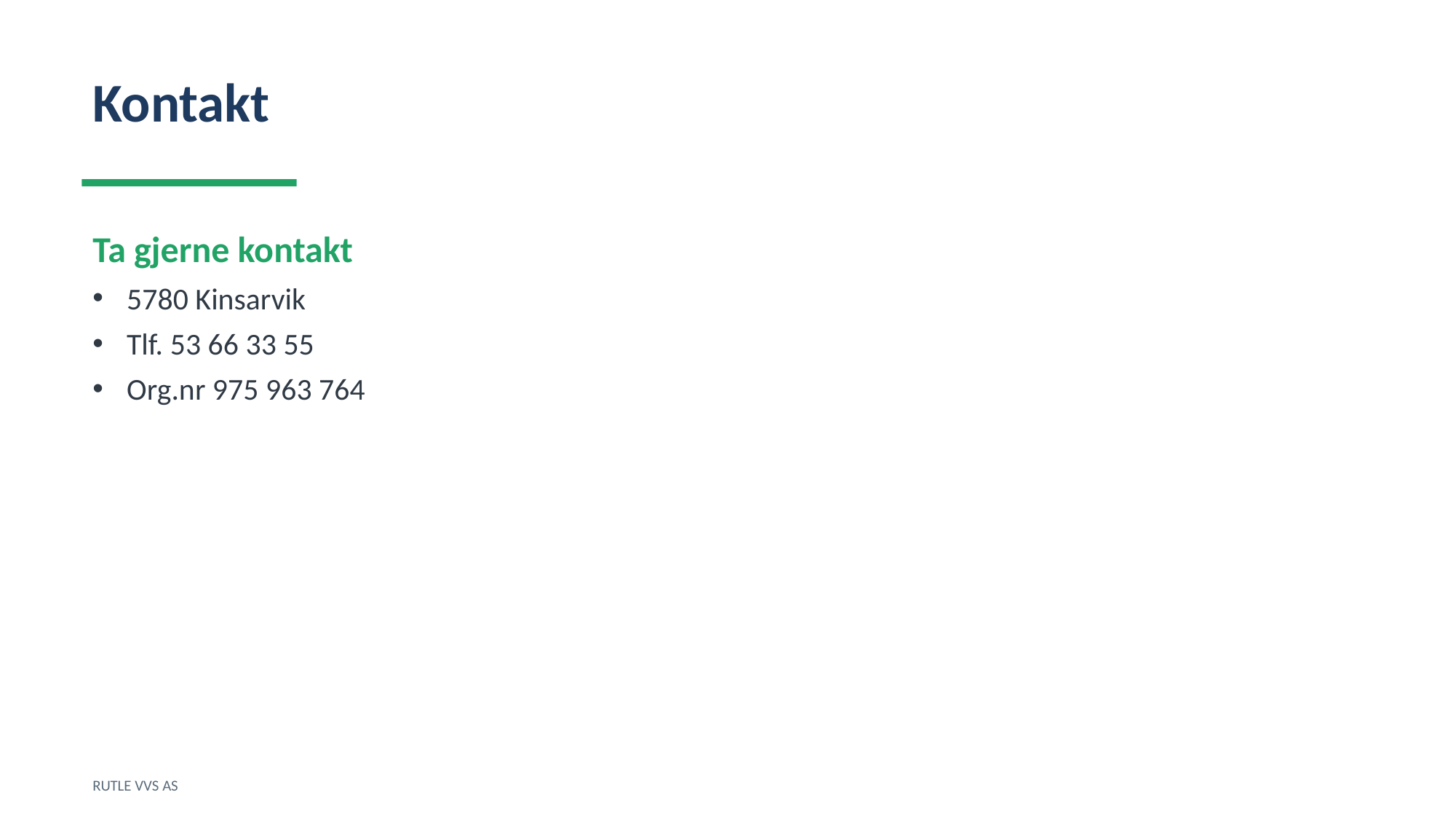

Kontakt

Ta gjerne kontakt
5780 Kinsarvik
Tlf. 53 66 33 55
Org.nr 975 963 764
RUTLE VVS AS